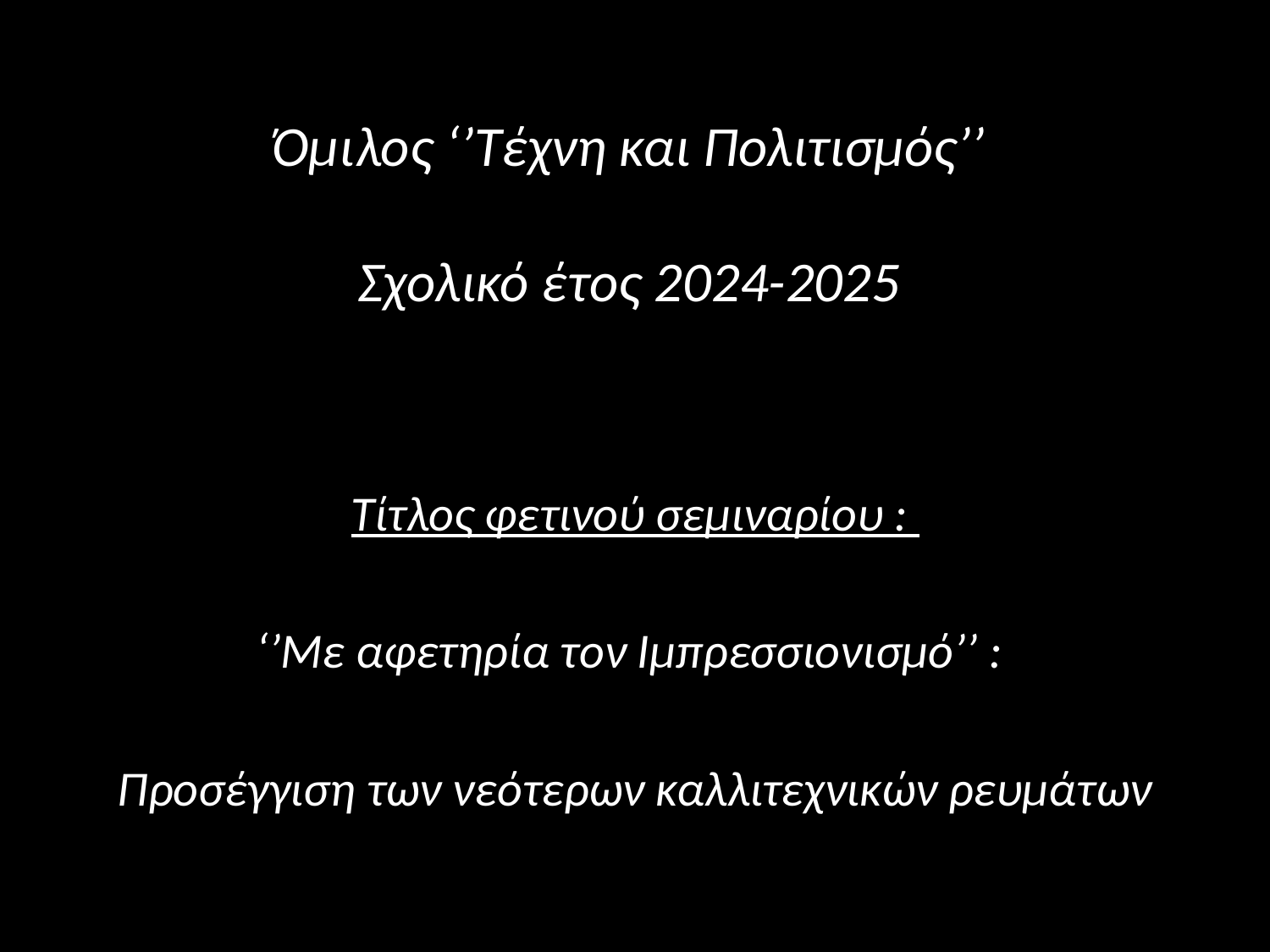

# Όμιλος ‘’Τέχνη και Πολιτισμός’’ Σχολικό έτος 2024-2025

Τίτλος φετινού σεμιναρίου :

‘’Με αφετηρία τον Ιμπρεσσιονισμό’’ :

Προσέγγιση των νεότερων καλλιτεχνικών ρευμάτων